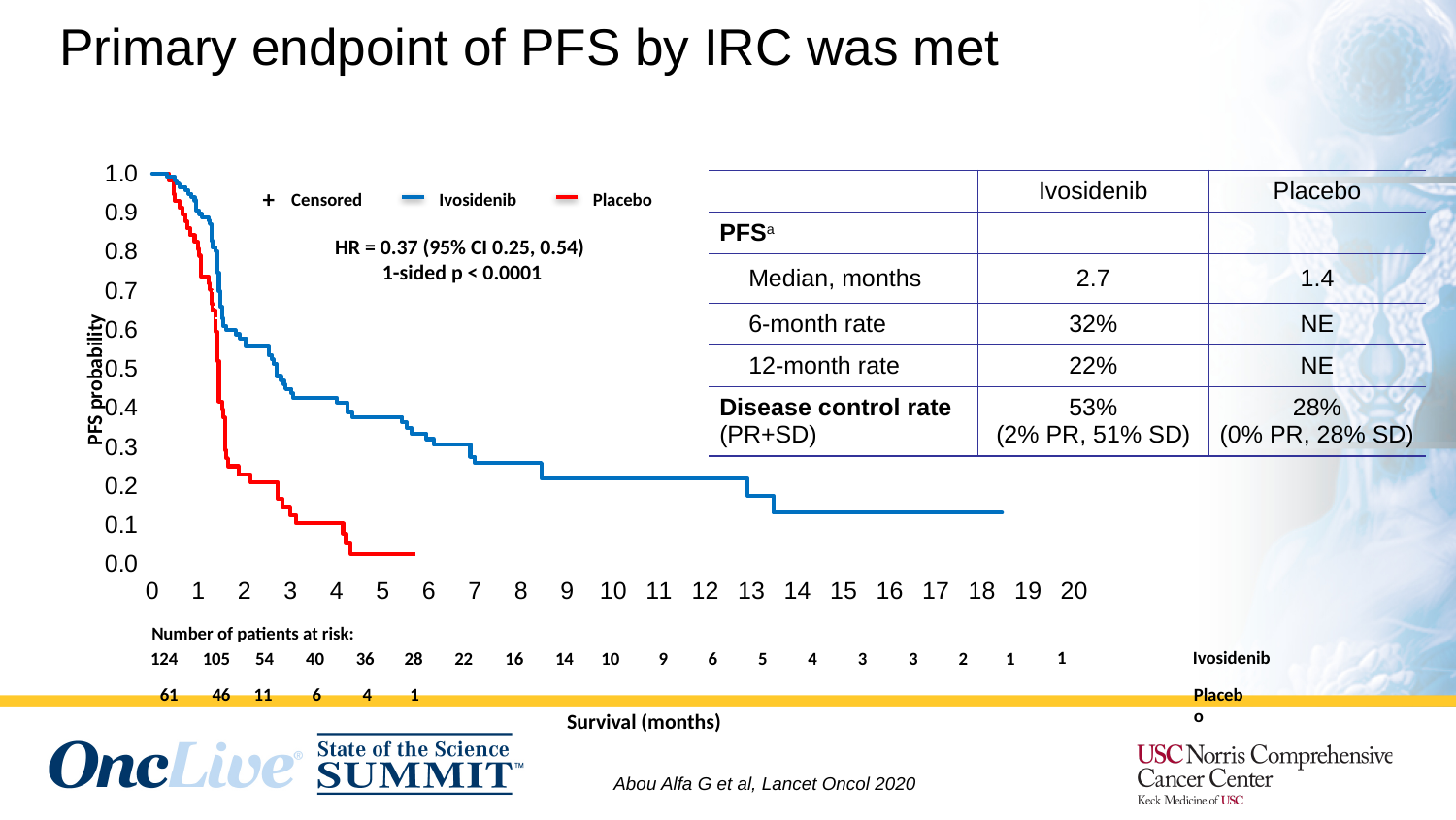

Primary endpoint of PFS by IRC was met

### Chart

| Category |  |  |  |  |
|---|---|---|---|---|
|  | Ivosidenib | Placebo |
| --- | --- | --- |
| PFSa |  |  |
| Median, months | 2.7 | 1.4 |
| 6-month rate | 32% | NE |
| 12-month rate | 22% | NE |
| Disease control rate (PR+SD) | 53% (2% PR, 51% SD) | 28% (0% PR, 28% SD) |
+
Censored
Ivosidenib
Placebo
HR = 0.37 (95% CI 0.25, 0.54)
1-sided p < 0.0001
PFS probability
Number of patients at risk:
1
124
105
54
40
36
28
22
16
14
10
9
6
5
4
3
3
2
1
61
46
11
6
4
1
Ivosidenib
Placebo
Survival (months)
Abou Alfa G et al, Lancet Oncol 2020